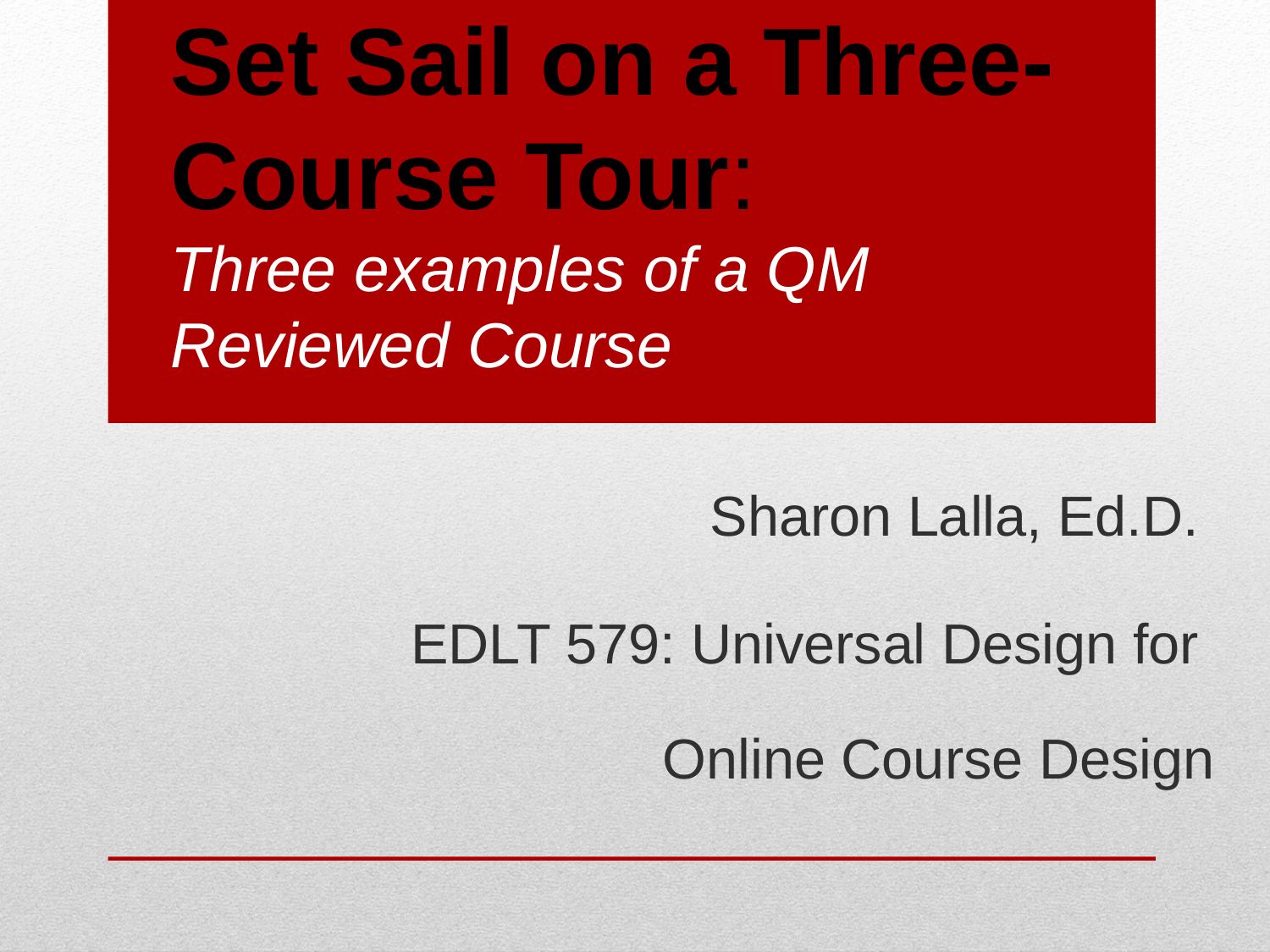

Set Sail on a Three-Course Tour:
Three examples of a QM Reviewed Course

Sharon Lalla, Ed.D.
EDLT 579: Universal Design for
Online Course Design